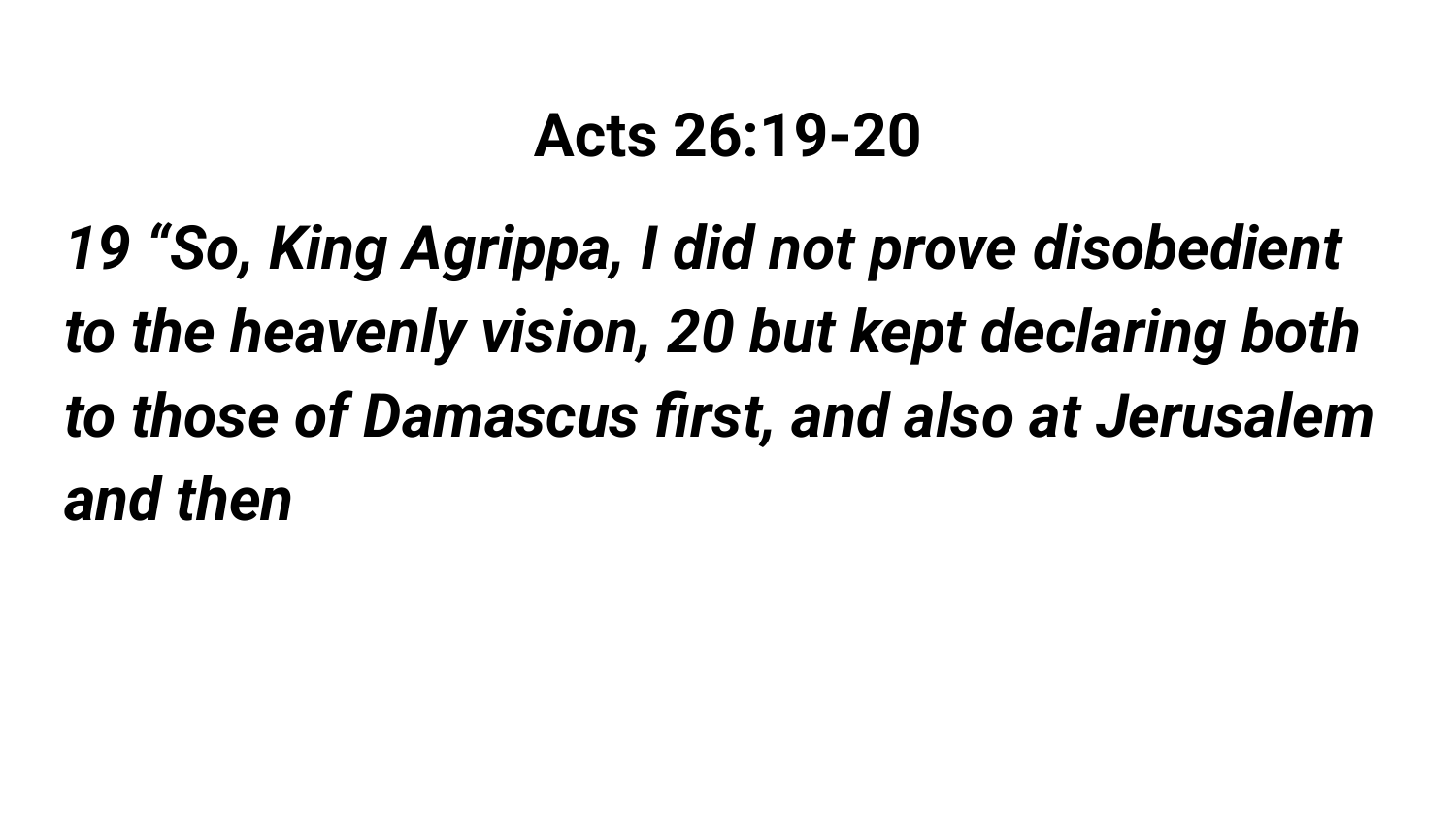

# Acts 26:19-20
19 “So, King Agrippa, I did not prove disobedient to the heavenly vision, 20 but kept declaring both to those of Damascus first, and also at Jerusalem and then